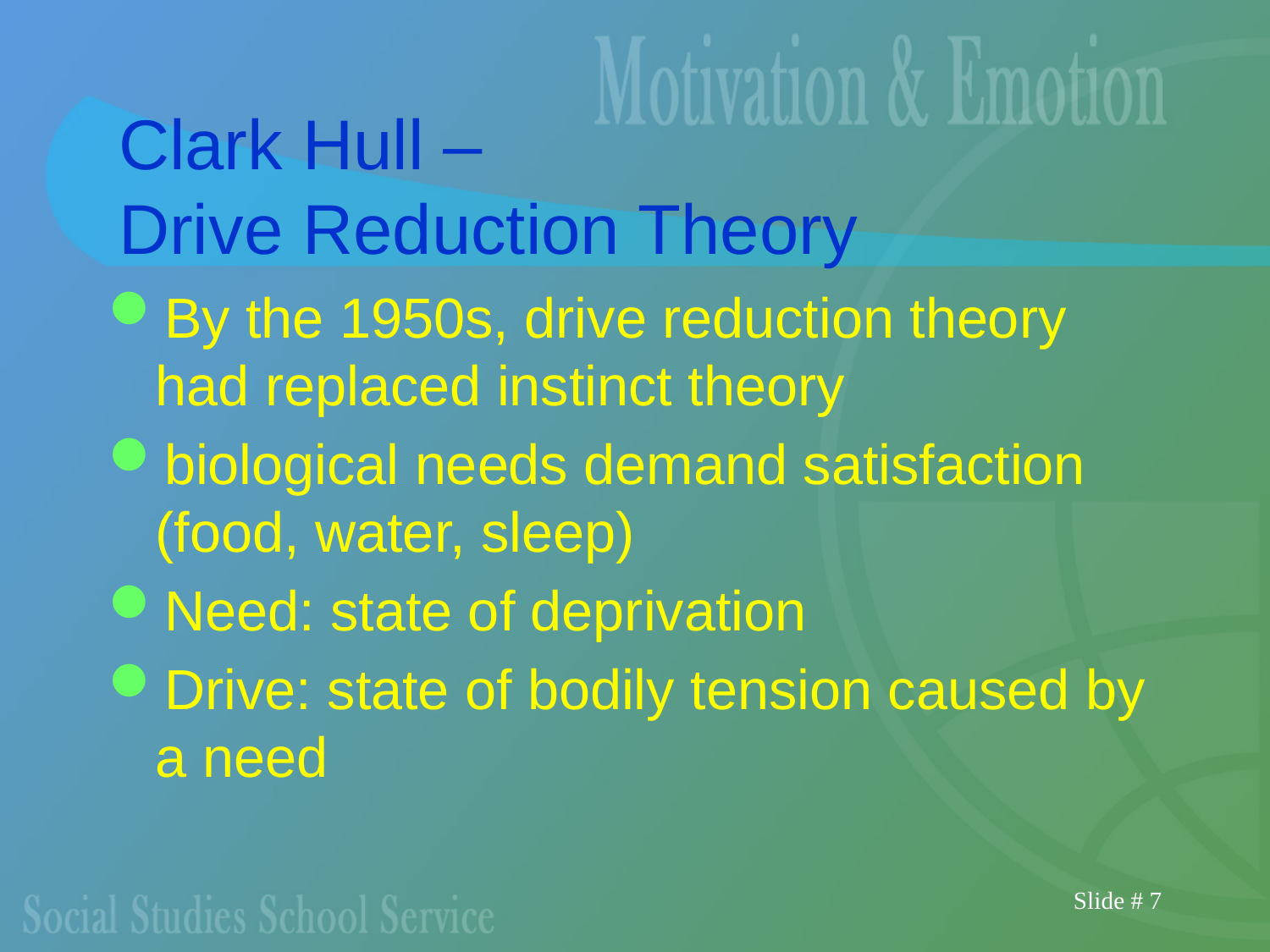

# Clark Hull – Drive Reduction Theory
By the 1950s, drive reduction theory had replaced instinct theory
biological needs demand satisfaction (food, water, sleep)
Need: state of deprivation
Drive: state of bodily tension caused by a need
Slide # 7